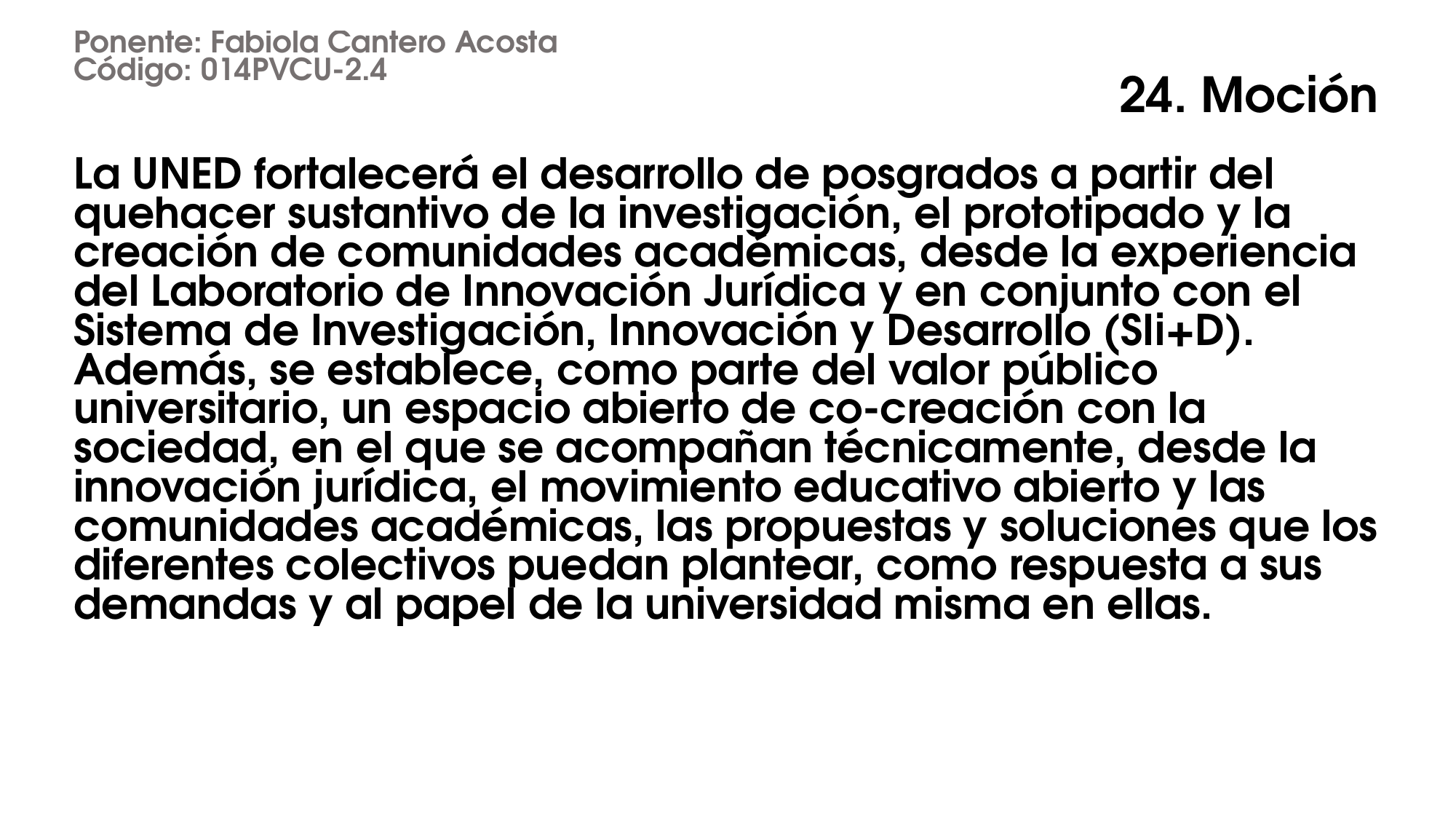

| Ponente: Fabiola Cantero Acosta Código: 014PVCU-2.4 |
| --- |
| La UNED fortalecerá el desarrollo de posgrados a partir del quehacer sustantivo de la investigación, el prototipado y la creación de comunidades académicas, desde la experiencia del Laboratorio de Innovación Jurídica y en conjunto con el Sistema de Investigación, Innovación y Desarrollo (SIi+D). Además, se establece, como parte del valor público universitario, un espacio abierto de co-creación con la sociedad, en el que se acompañan técnicamente, desde la innovación jurídica, el movimiento educativo abierto y las comunidades académicas, las propuestas y soluciones que los diferentes colectivos puedan plantear, como respuesta a sus demandas y al papel de la universidad misma en ellas. |
# 24. Moción